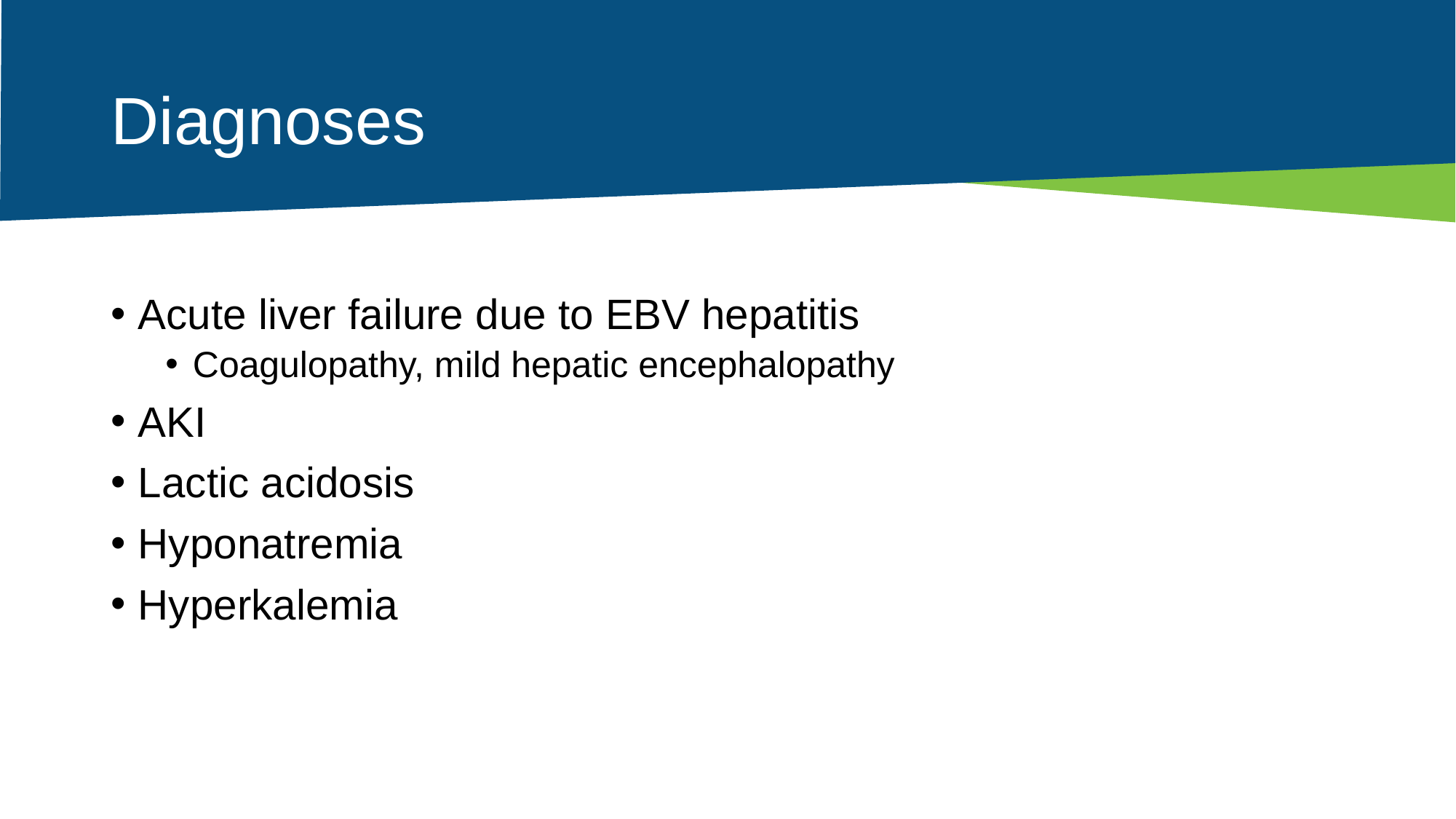

# Diagnoses
Acute liver failure due to EBV hepatitis
Coagulopathy, mild hepatic encephalopathy
AKI
Lactic acidosis
Hyponatremia
Hyperkalemia